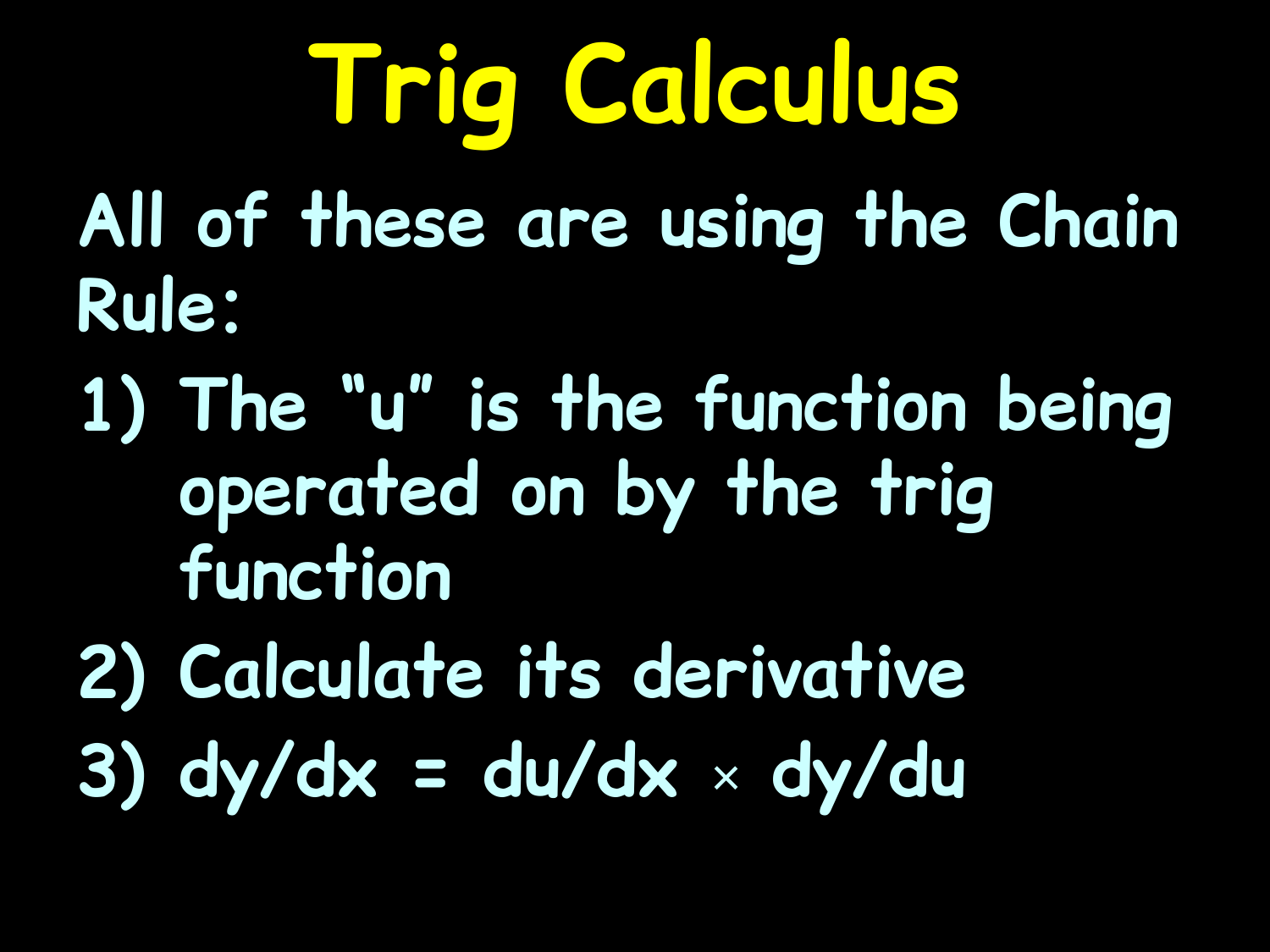

# Trig Calculus
All of these are using the Chain Rule:
The “u” is the function being operated on by the trig function
Calculate its derivative
dy/dx = du/dx × dy/du